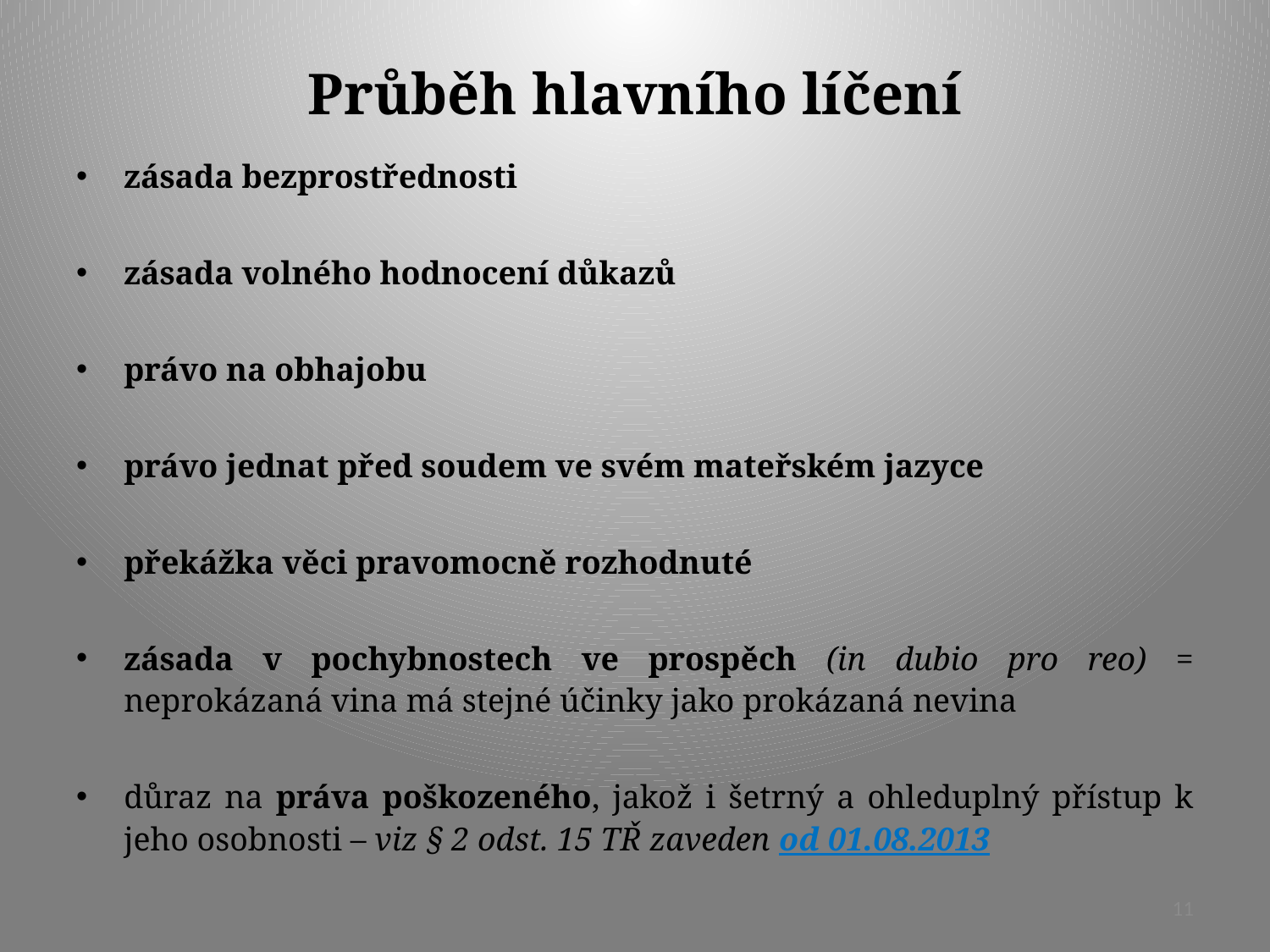

# Průběh hlavního líčení
zásada bezprostřednosti

zásada volného hodnocení důkazů

právo na obhajobu

právo jednat před soudem ve svém mateřském jazyce

překážka věci pravomocně rozhodnuté

zásada v pochybnostech ve prospěch (in dubio pro reo) = neprokázaná vina má stejné účinky jako prokázaná nevina

důraz na práva poškozeného, jakož i šetrný a ohleduplný přístup k jeho osobnosti – viz § 2 odst. 15 TŘ zaveden od 01.08.2013

11